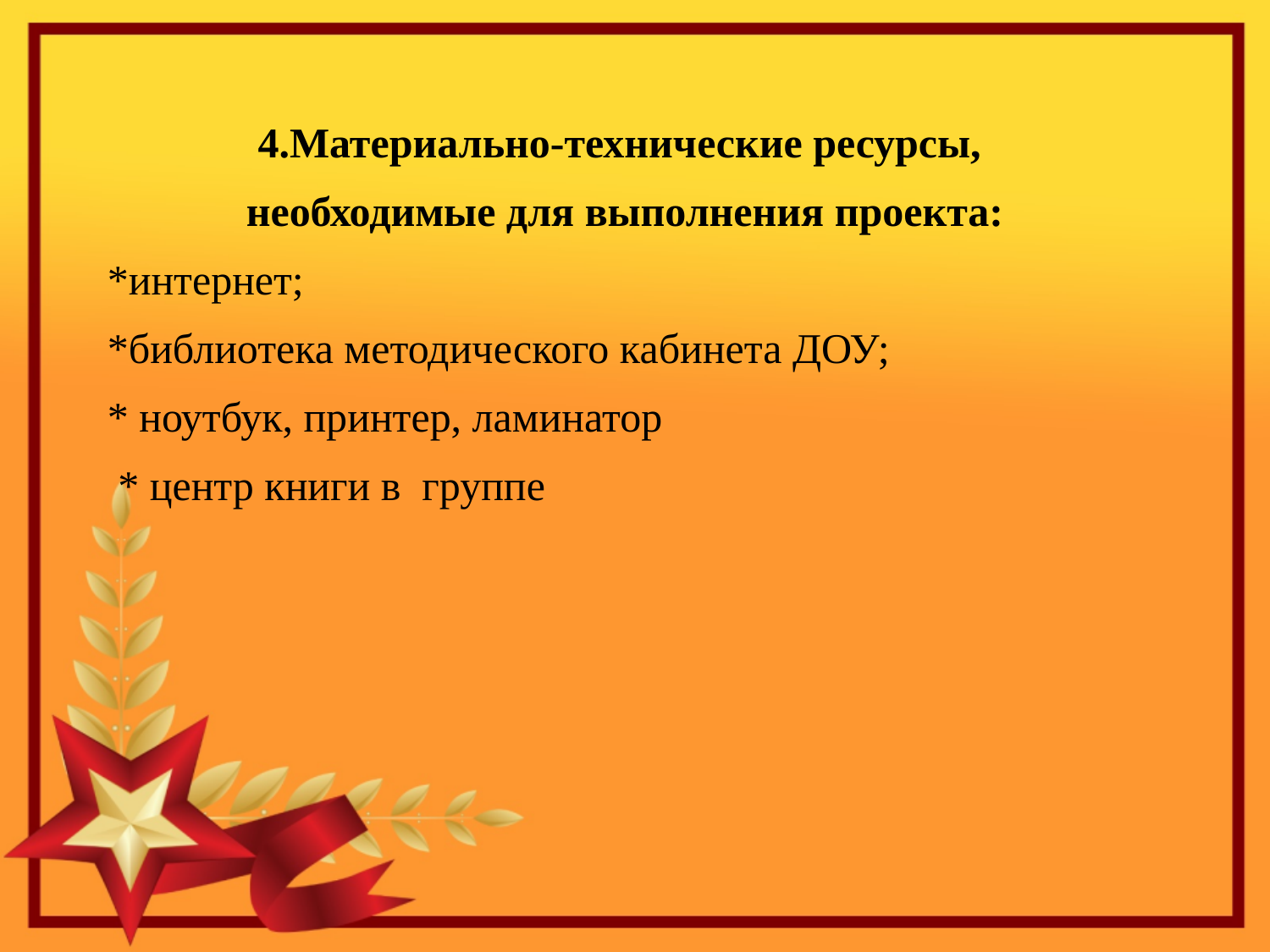

4.Материально-технические ресурсы,
необходимые для выполнения проекта:
*интернет;
*библиотека методического кабинета ДОУ;
* ноутбук, принтер, ламинатор
 * центр книги в  группе